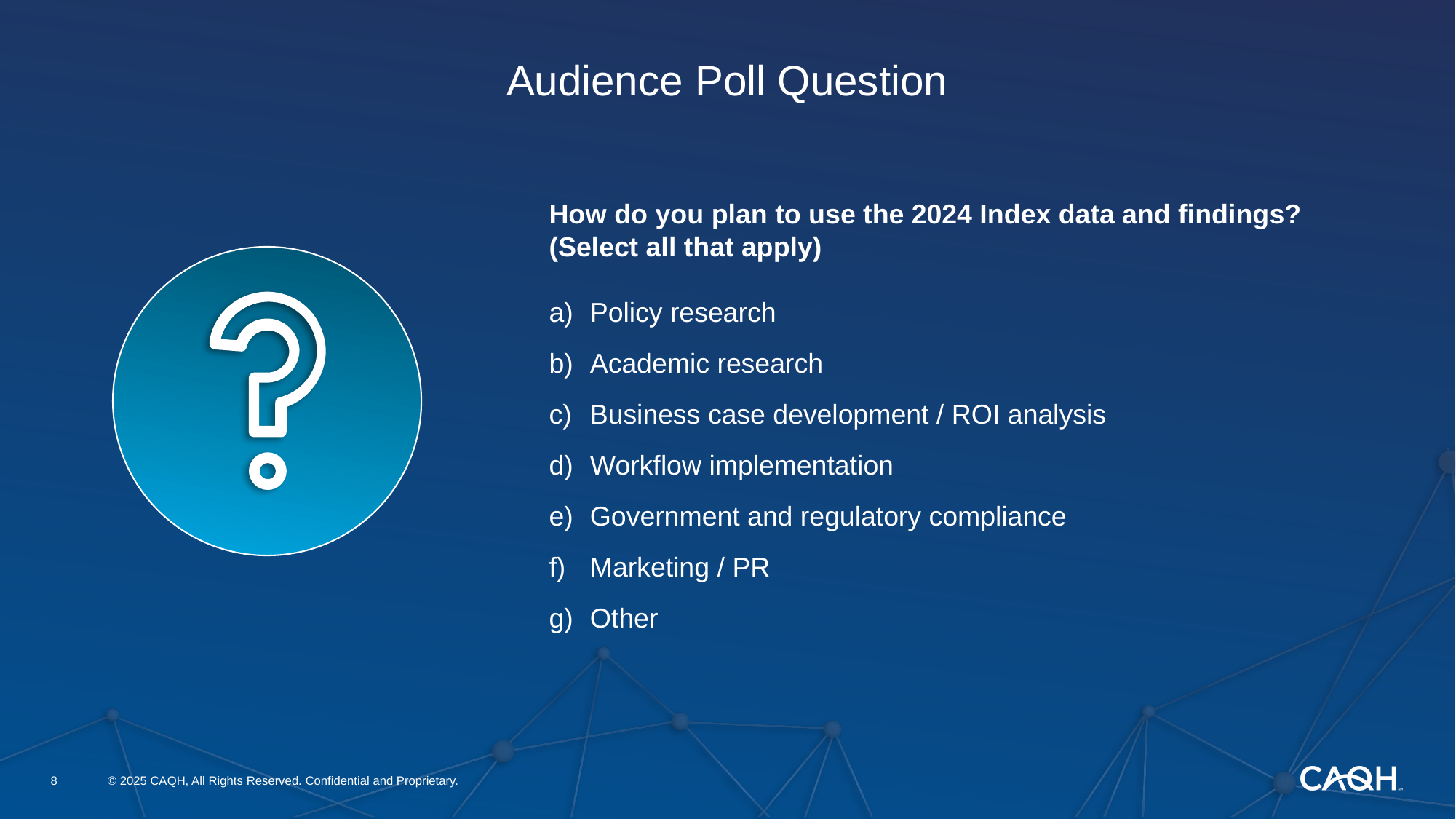

# Audience Poll Question
How do you plan to use the 2024 Index data and findings? (Select all that apply)

Policy research
Academic research
Business case development / ROI analysis
Workflow implementation
Government and regulatory compliance
Marketing / PR
Other